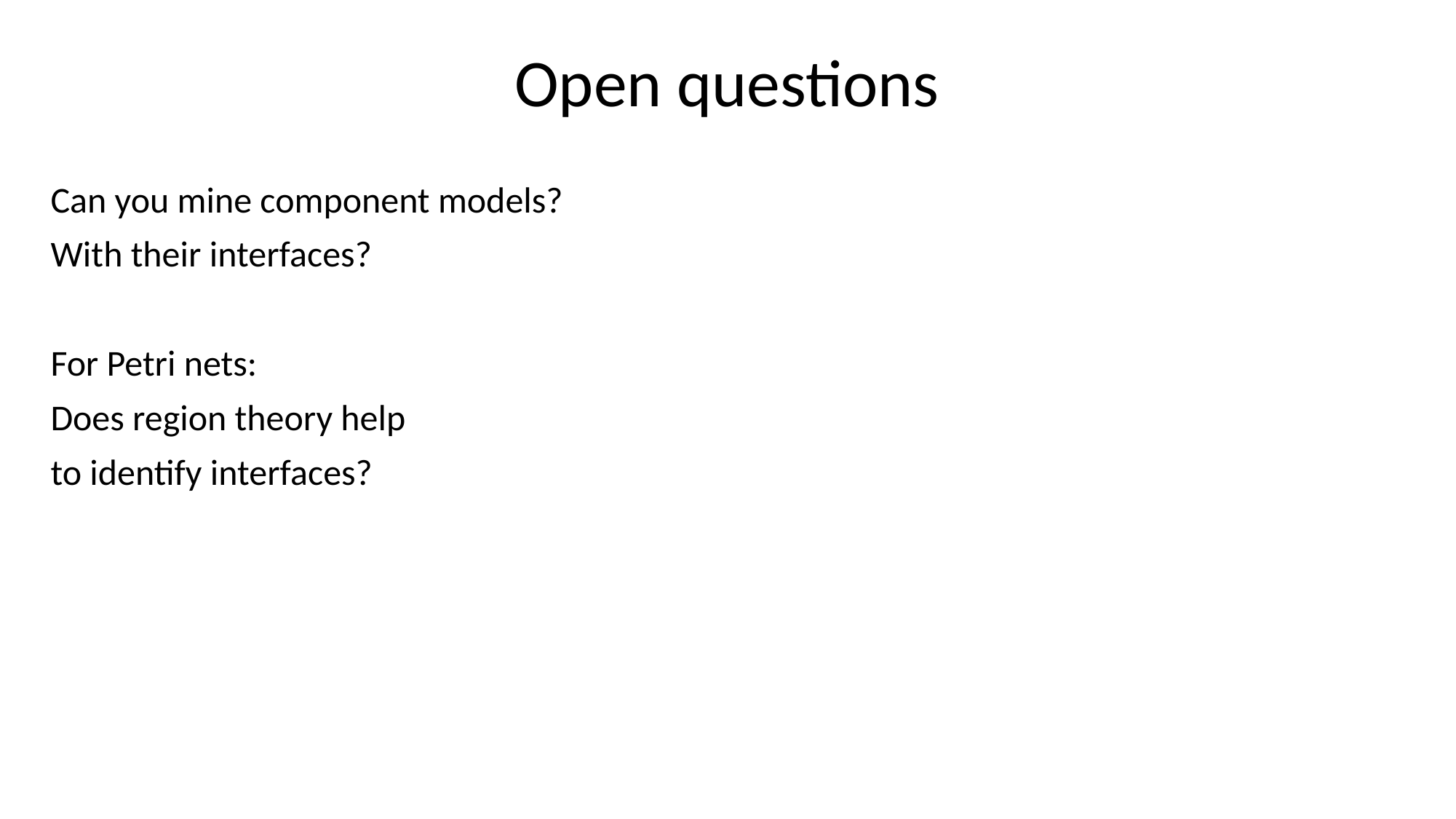

# Open questions
Can you mine component models?
With their interfaces?

For Petri nets:
Does region theory help
to identify interfaces?